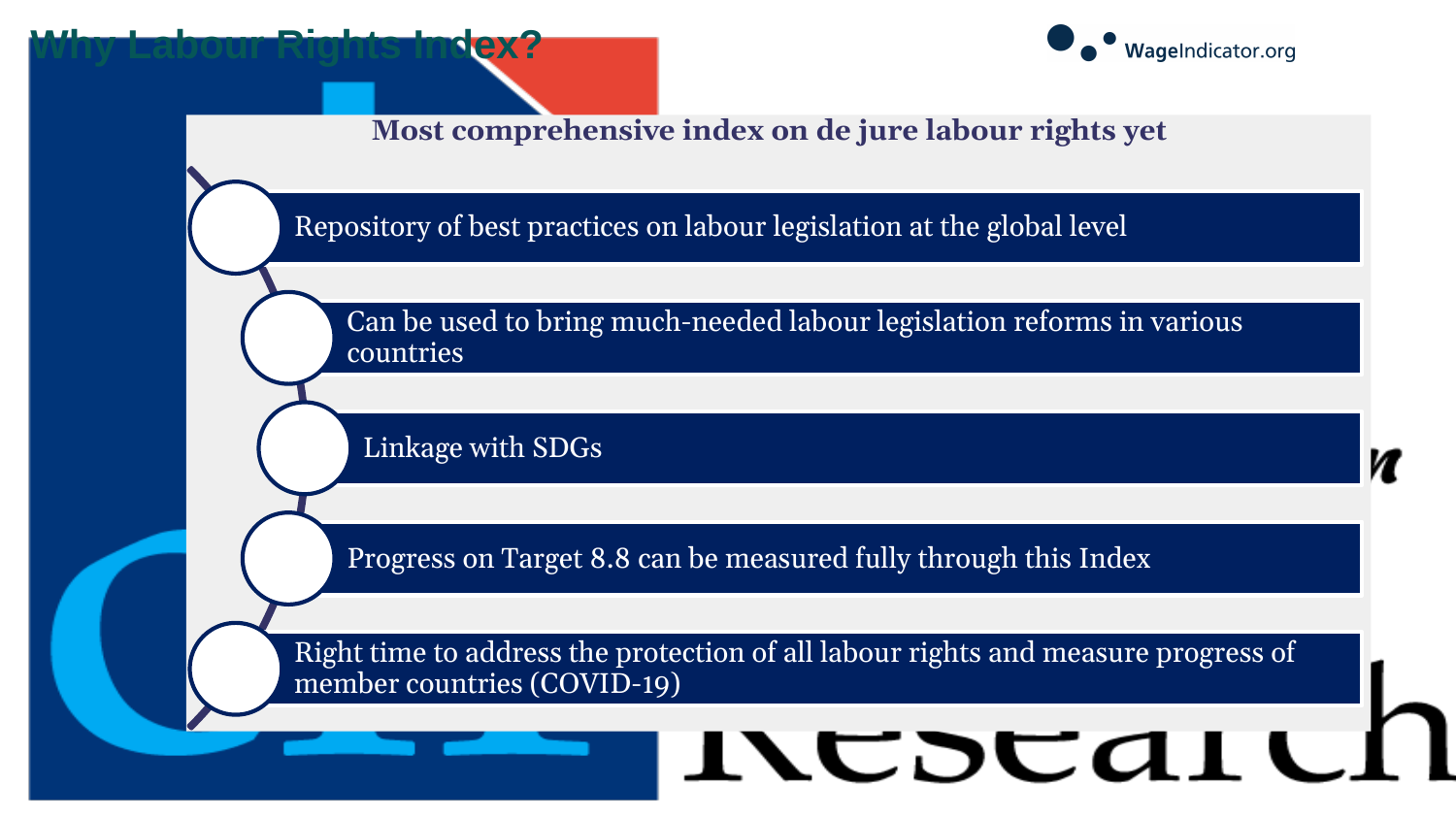

# Why Labour Rights Index?
Most comprehensive index on de jure labour rights yet

Repository of best practices on labour legislation at the global level
Can be used to bring much-needed labour legislation reforms in various countries
Linkage with SDGs
Progress on Target 8.8 can be measured fully through this Index
Right time to address the protection of all labour rights and measure progress of member countries (COVID-19)